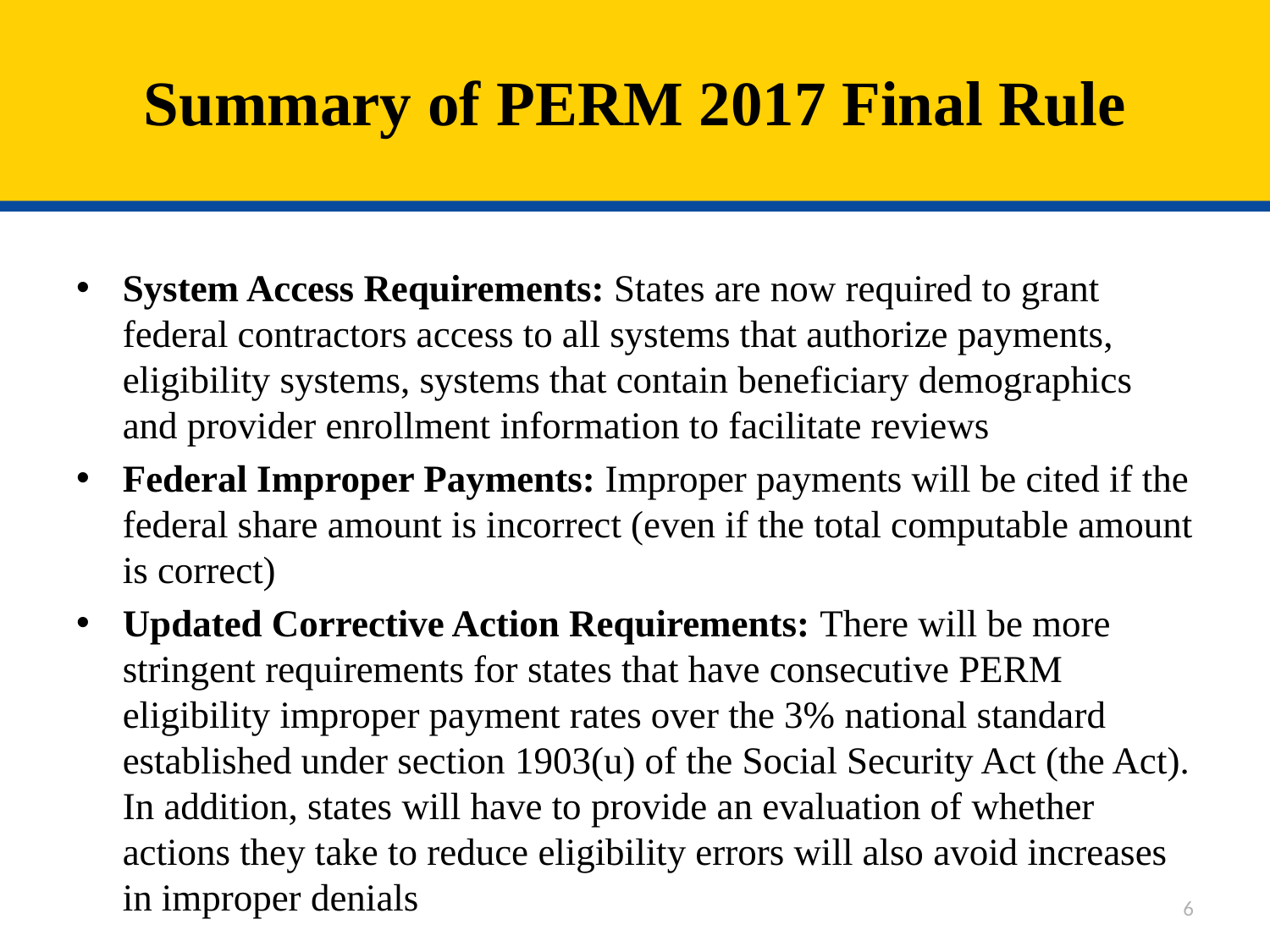

# Summary of PERM 2017 Final Rule

System Access Requirements: States are now required to grant federal contractors access to all systems that authorize payments, eligibility systems, systems that contain beneficiary demographics and provider enrollment information to facilitate reviews
Federal Improper Payments: Improper payments will be cited if the federal share amount is incorrect (even if the total computable amount is correct)
Updated Corrective Action Requirements: There will be more stringent requirements for states that have consecutive PERM eligibility improper payment rates over the 3% national standard established under section 1903(u) of the Social Security Act (the Act). In addition, states will have to provide an evaluation of whether actions they take to reduce eligibility errors will also avoid increases in improper denials

6